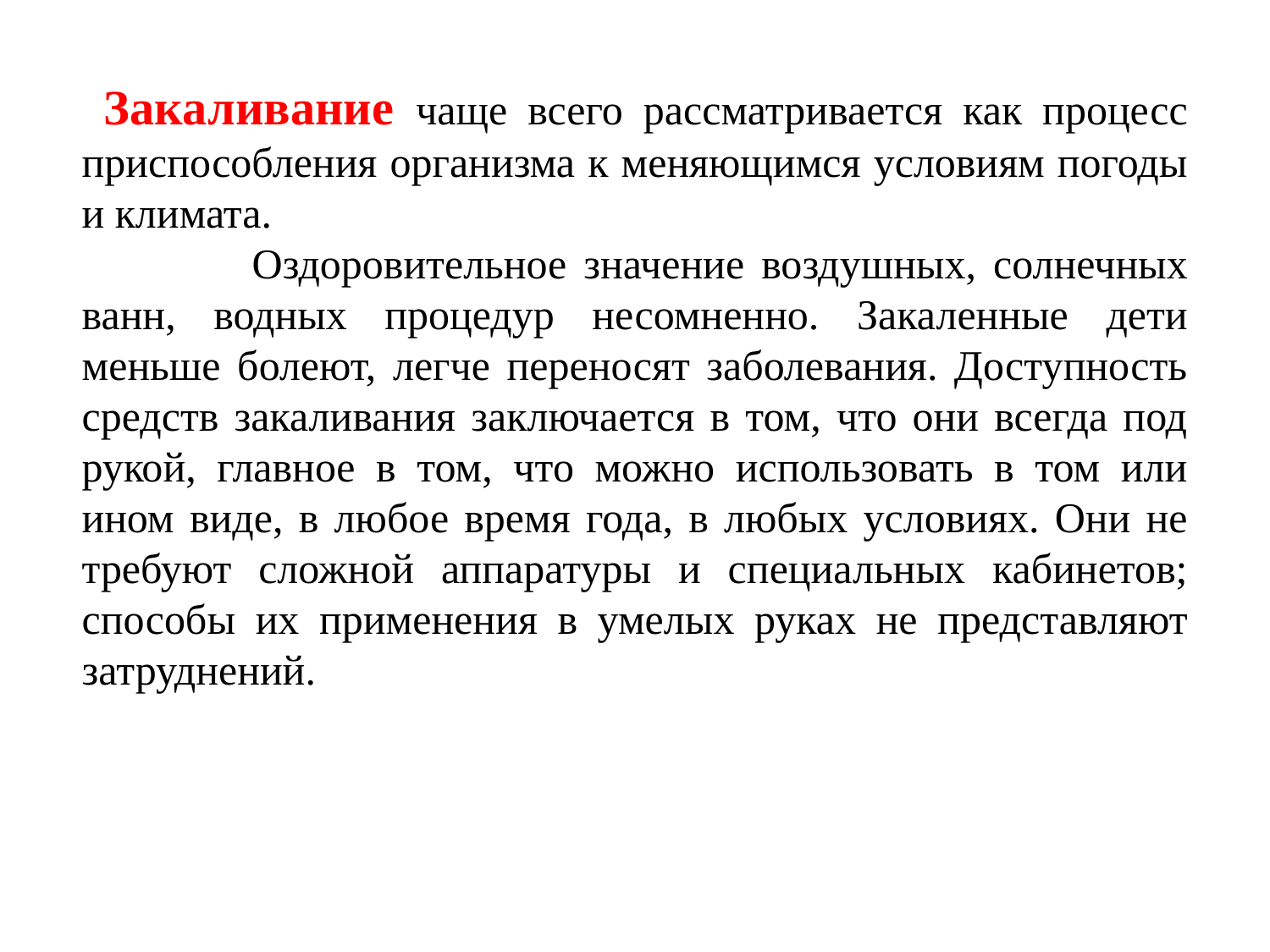

Закаливание чаще всего рассматривается как процесс приспособления организма к меняющимся условиям погоды и климата.
          Оздоровительное значение воздушных, солнечных ванн, водных процедур несомненно. Закаленные дети меньше болеют, легче переносят заболевания. Доступность средств закаливания заключается в том, что они всегда под рукой, главное в том, что можно использовать в том или ином виде, в любое время года, в любых условиях. Они не требуют сложной аппаратуры и специальных кабинетов; способы их применения в умелых руках не представляют затруднений.